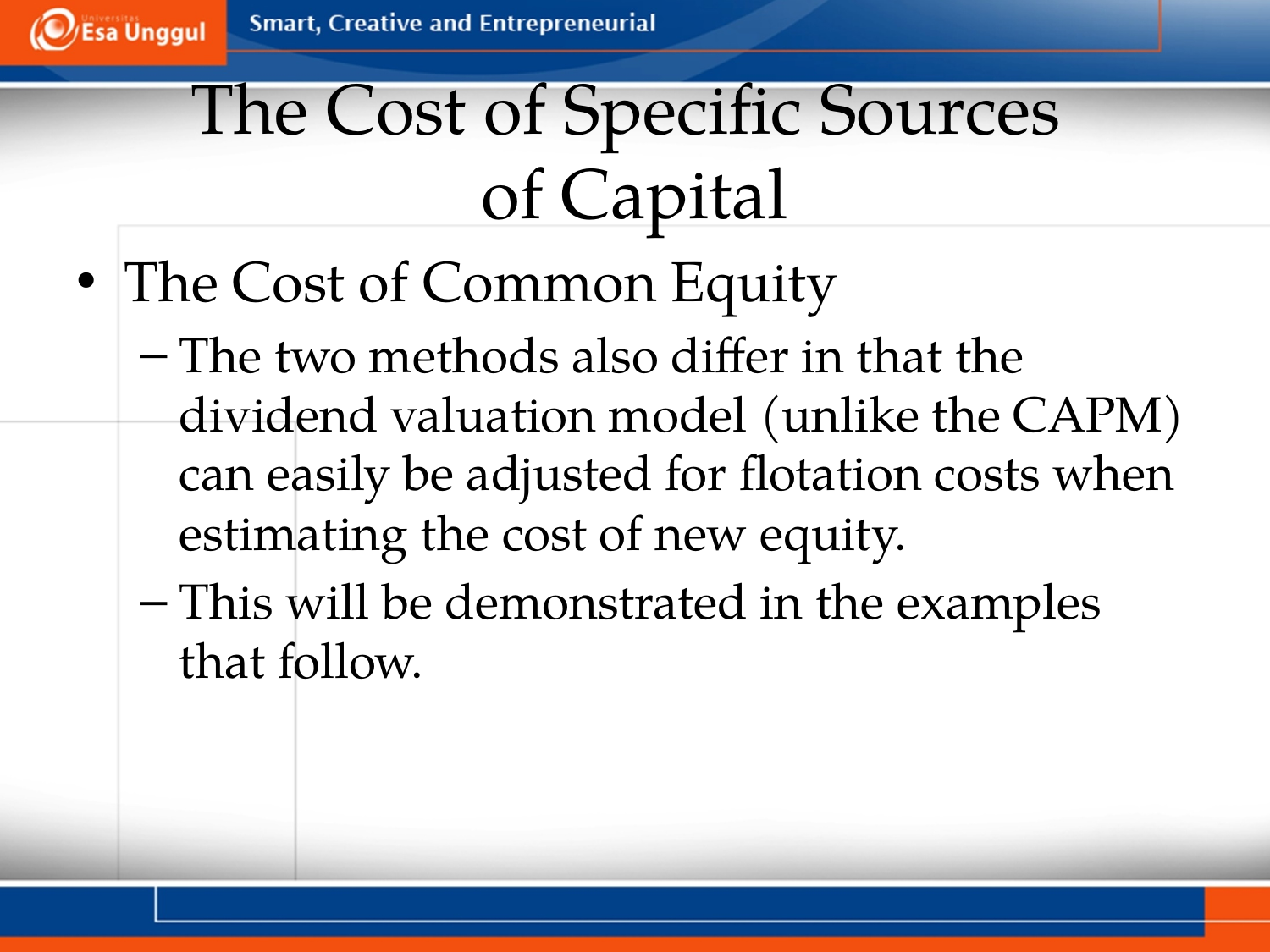

# The Cost of Specific Sources of Capital
The Cost of Common Equity
The two methods also differ in that the dividend valuation model (unlike the CAPM) can easily be adjusted for flotation costs when estimating the cost of new equity.
This will be demonstrated in the examples that follow.